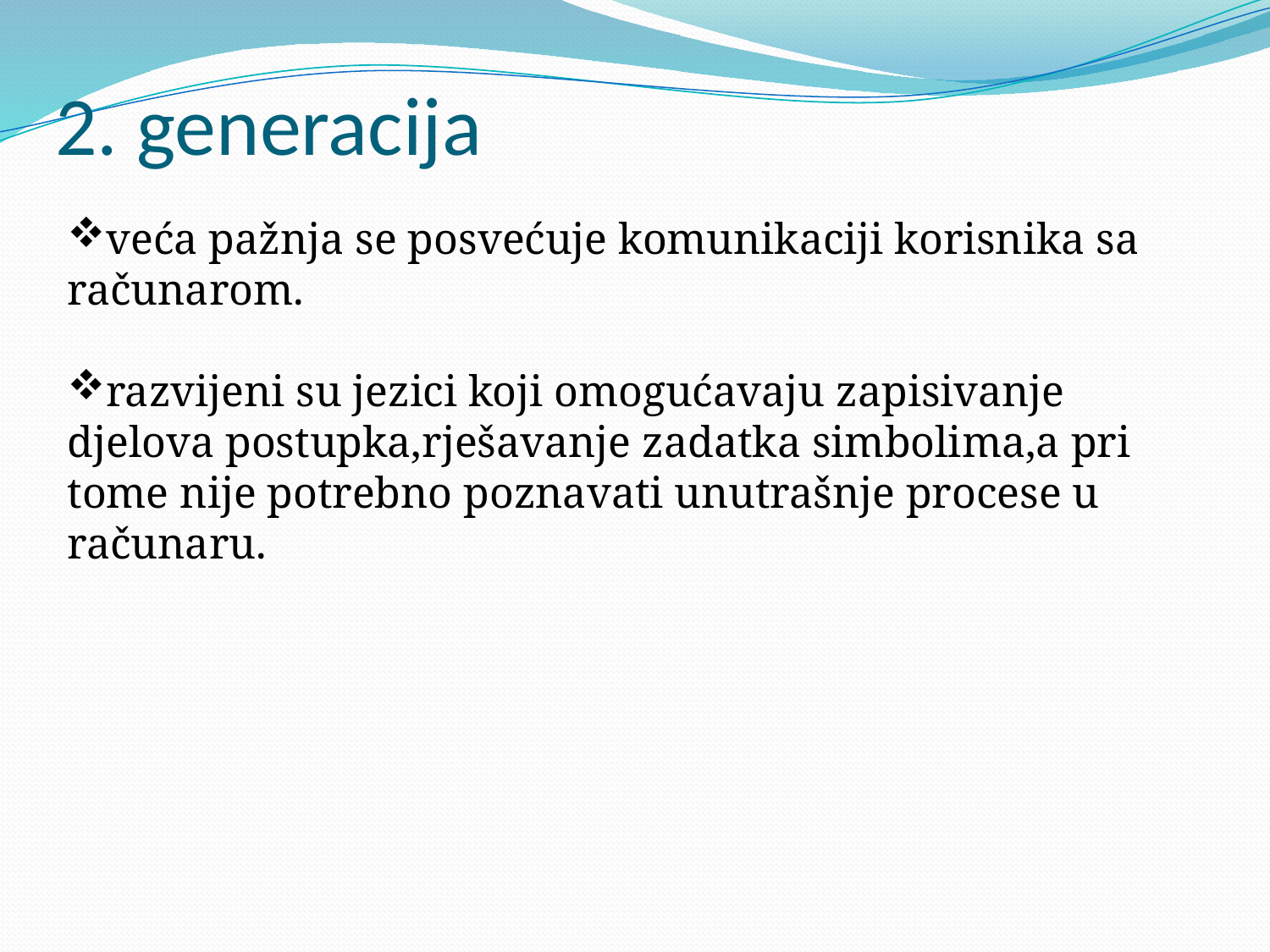

# 2. generacija
veća pažnja se posvećuje komunikaciji korisnika sa računarom.

razvijeni su jezici koji omogućavaju zapisivanje djelova postupka,rješavanje zadatka simbolima,a pri tome nije potrebno poznavati unutrašnje procese u računaru.